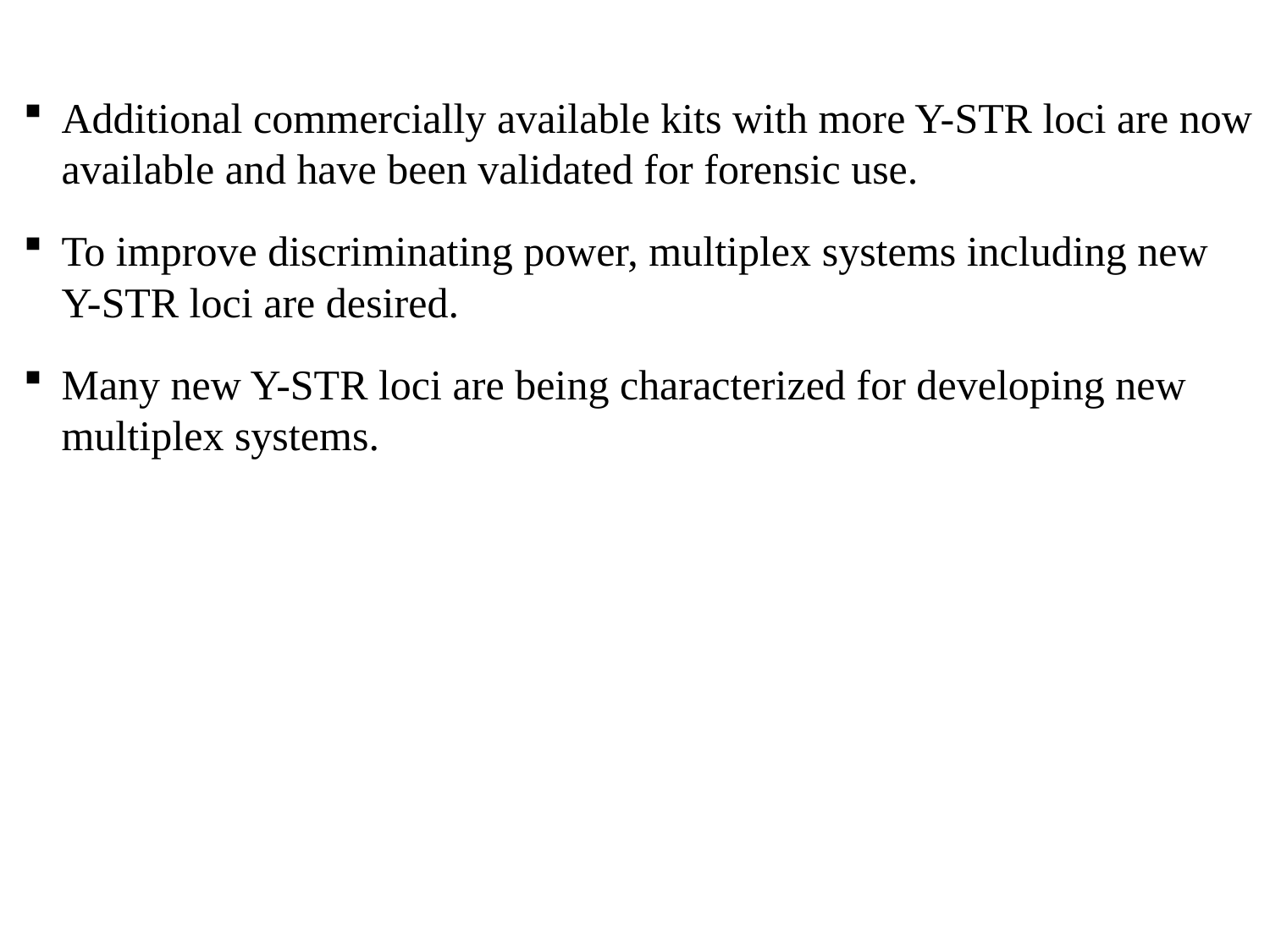

Additional commercially available kits with more Y-STR loci are now available and have been validated for forensic use.
To improve discriminating power, multiplex systems including new Y-STR loci are desired.
Many new Y-STR loci are being characterized for developing new multiplex systems.